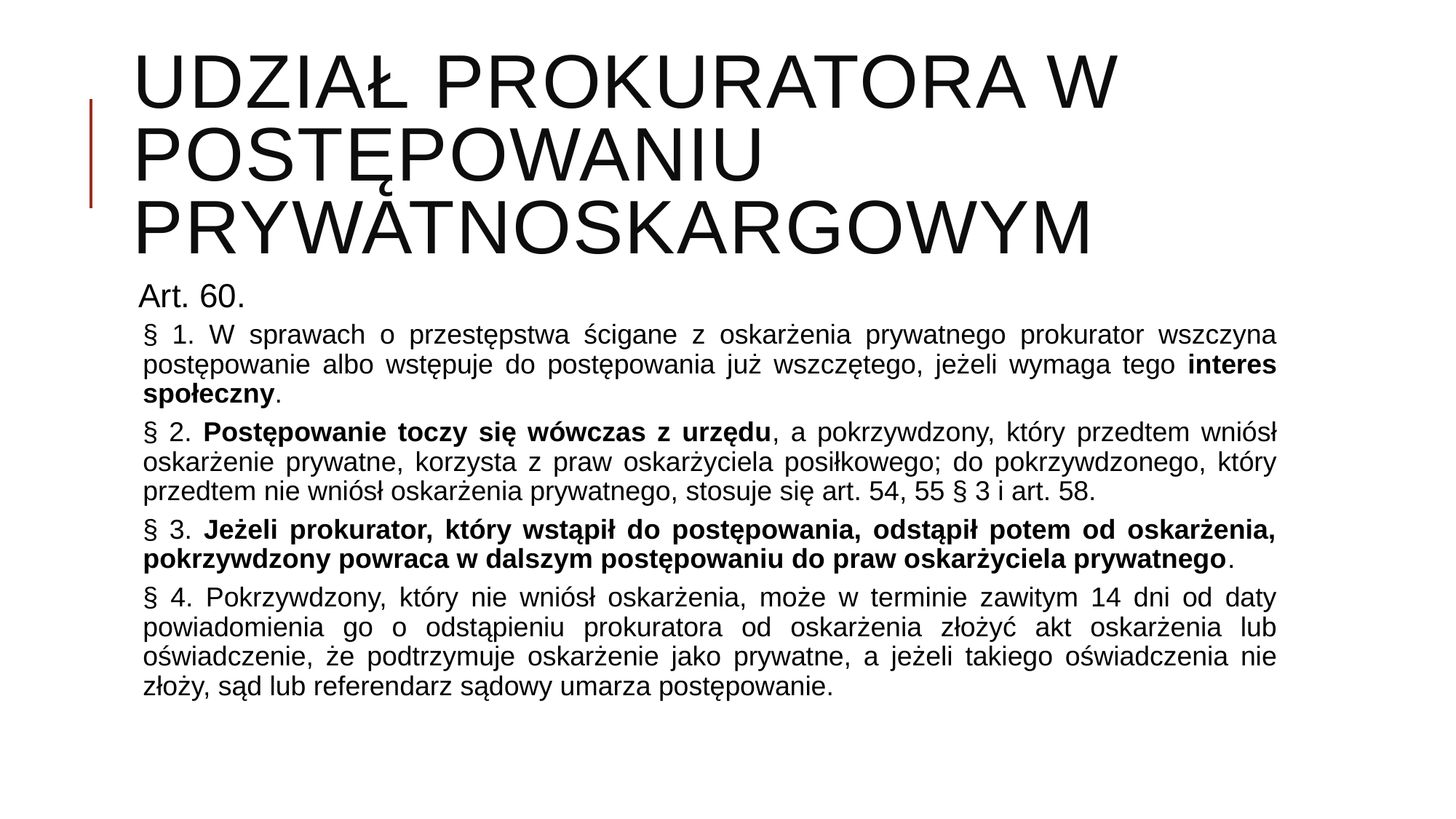

# Udział prokuratora w postępowaniu prywatnoskargowym
Art. 60.
§ 1. W sprawach o przestępstwa ścigane z oskarżenia prywatnego prokurator wszczyna postępowanie albo wstępuje do postępowania już wszczętego, jeżeli wymaga tego interes społeczny.
§ 2. Postępowanie toczy się wówczas z urzędu, a pokrzywdzony, który przedtem wniósł oskarżenie prywatne, korzysta z praw oskarżyciela posiłkowego; do pokrzywdzonego, który przedtem nie wniósł oskarżenia prywatnego, stosuje się art. 54, 55 § 3 i art. 58.
§ 3. Jeżeli prokurator, który wstąpił do postępowania, odstąpił potem od oskarżenia, pokrzywdzony powraca w dalszym postępowaniu do praw oskarżyciela prywatnego.
§ 4. Pokrzywdzony, który nie wniósł oskarżenia, może w terminie zawitym 14 dni od daty powiadomienia go o odstąpieniu prokuratora od oskarżenia złożyć akt oskarżenia lub oświadczenie, że podtrzymuje oskarżenie jako prywatne, a jeżeli takiego oświadczenia nie złoży, sąd lub referendarz sądowy umarza postępowanie.